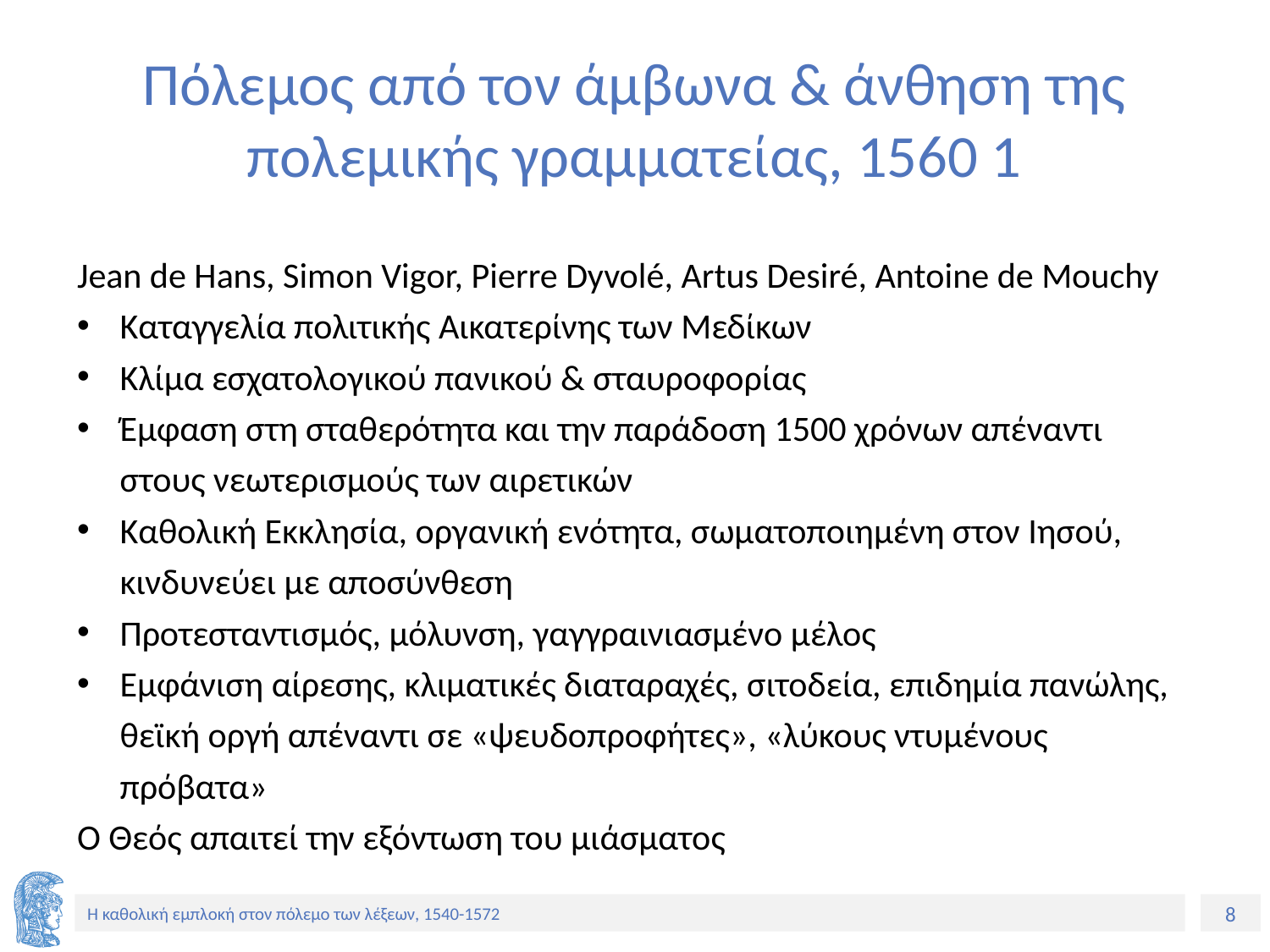

# Πόλεμος από τον άμβωνα & άνθηση της πολεμικής γραμματείας, 1560 1
Jean de Hans, Simon Vigor, Pierre Dyvolé, Artus Desiré, Antoine de Mouchy
Καταγγελία πολιτικής Αικατερίνης των Μεδίκων
Κλίμα εσχατολογικού πανικού & σταυροφορίας
Έμφαση στη σταθερότητα και την παράδοση 1500 χρόνων απέναντι στους νεωτερισμούς των αιρετικών
Καθολική Εκκλησία, οργανική ενότητα, σωματοποιημένη στον Ιησού, κινδυνεύει με αποσύνθεση
Προτεσταντισμός, μόλυνση, γαγγραινιασμένο μέλος
Εμφάνιση αίρεσης, κλιματικές διαταραχές, σιτοδεία, επιδημία πανώλης, θεϊκή οργή απέναντι σε «ψευδοπροφήτες», «λύκους ντυμένους πρόβατα»
Ο Θεός απαιτεί την εξόντωση του μιάσματος